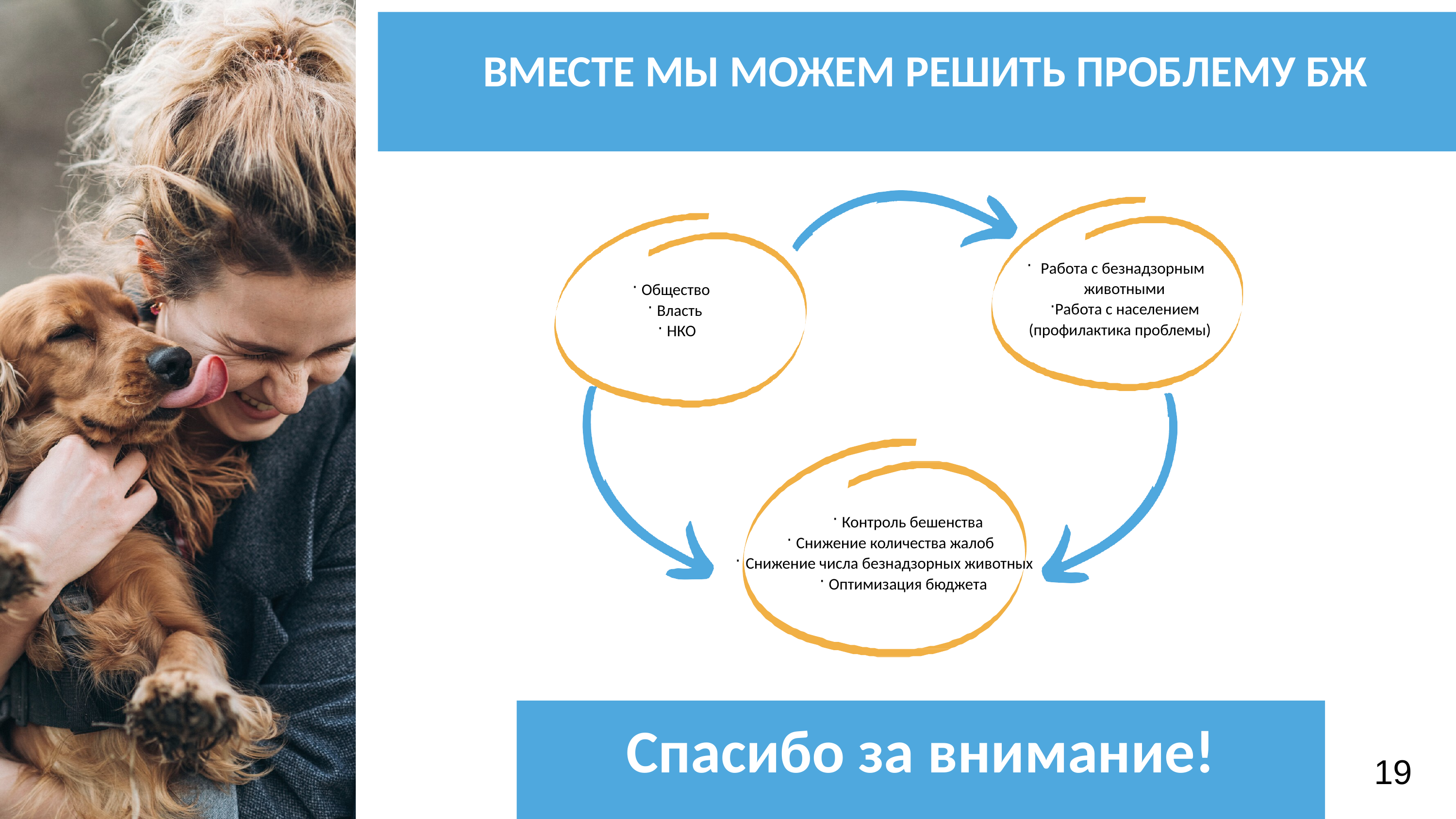

# ВМЕСТЕ МЫ МОЖЕМ РЕШИТЬ ПРОБЛЕМУ БЖ

Работа с безнадзорным  животными
Работа с населением  (профилактика проблемы)
Общество
Власть
НКО

Контроль бешенства
Снижение количества жалоб
Снижение числа безнадзорных животных
Оптимизация бюджета
Спасибо за внимание!

19